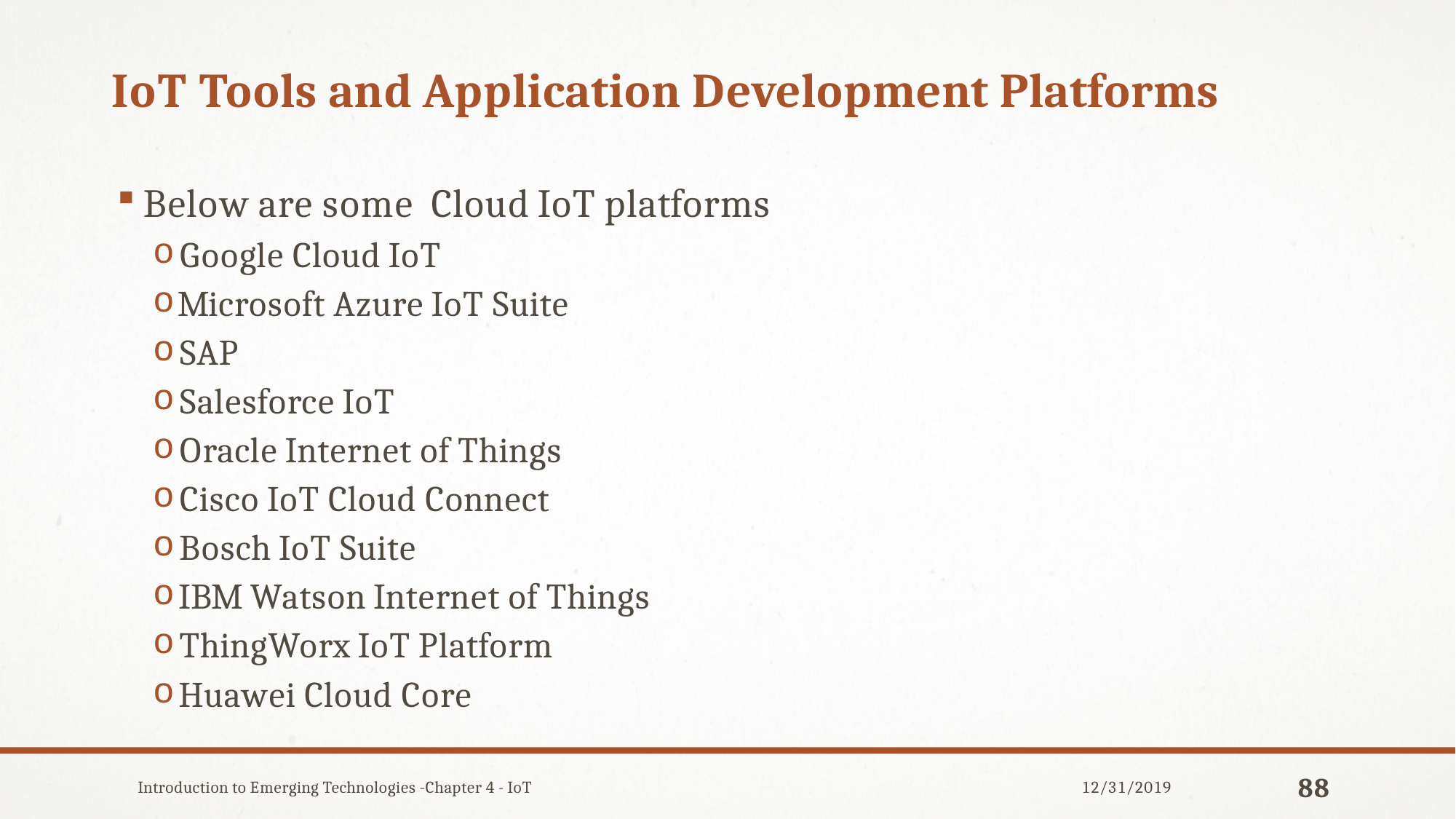

# IoT Tools and Application Development Platforms
Below are some  Cloud IoT platforms
Google Cloud IoT
Microsoft Azure IoT Suite
SAP
Salesforce IoT
Oracle Internet of Things
Cisco IoT Cloud Connect
Bosch IoT Suite
IBM Watson Internet of Things
ThingWorx IoT Platform
Huawei Cloud Core

Introduction to Emerging Technologies -Chapter 4 - IoT
12/31/2019
88